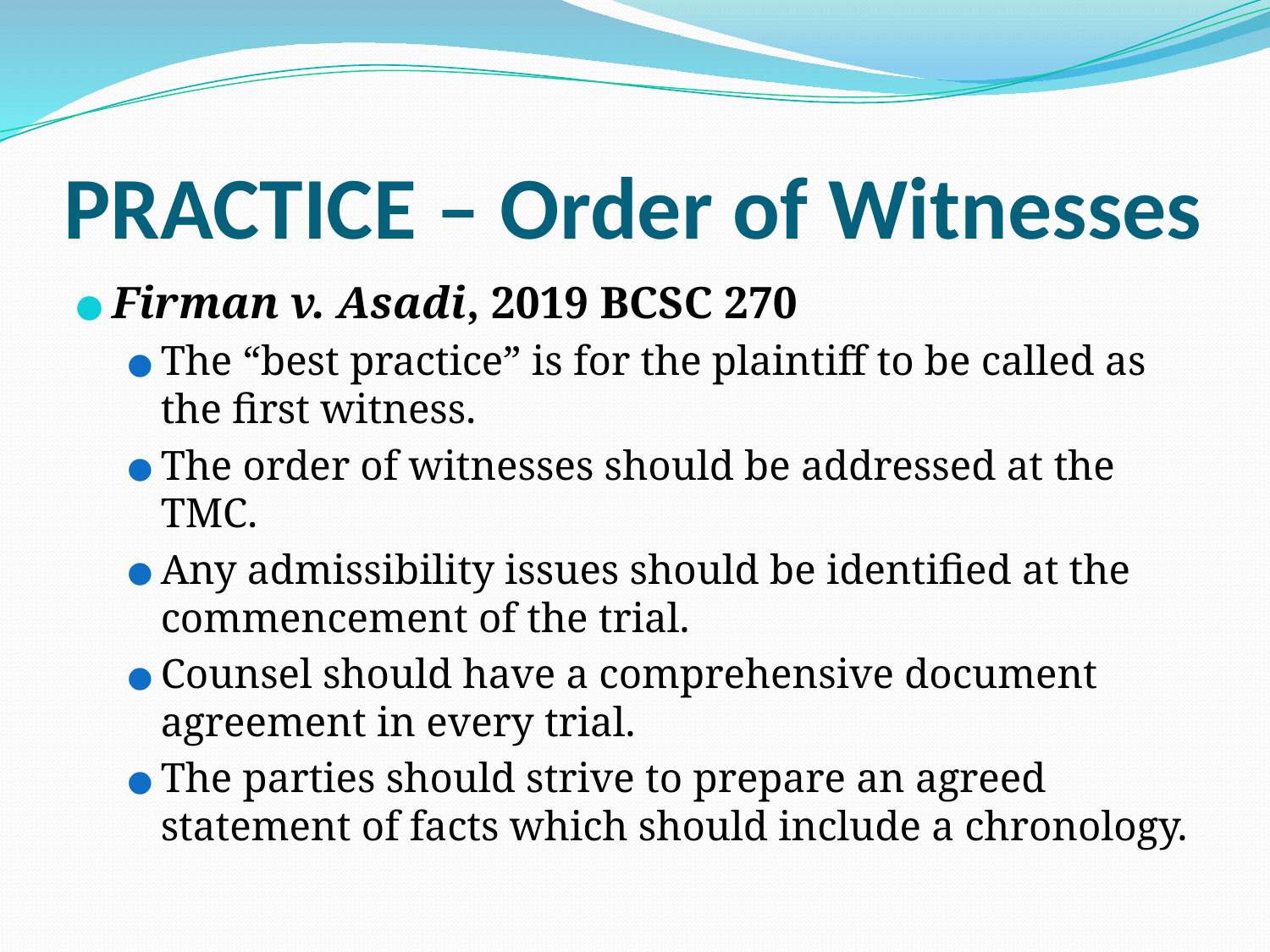

# PRACTICE – Order of Witnesses
Firman v. Asadi, 2019 BCSC 270
The “best practice” is for the plaintiff to be called as the first witness.
The order of witnesses should be addressed at the TMC.
Any admissibility issues should be identified at the commencement of the trial.
Counsel should have a comprehensive document agreement in every trial.
The parties should strive to prepare an agreed statement of facts which should include a chronology.